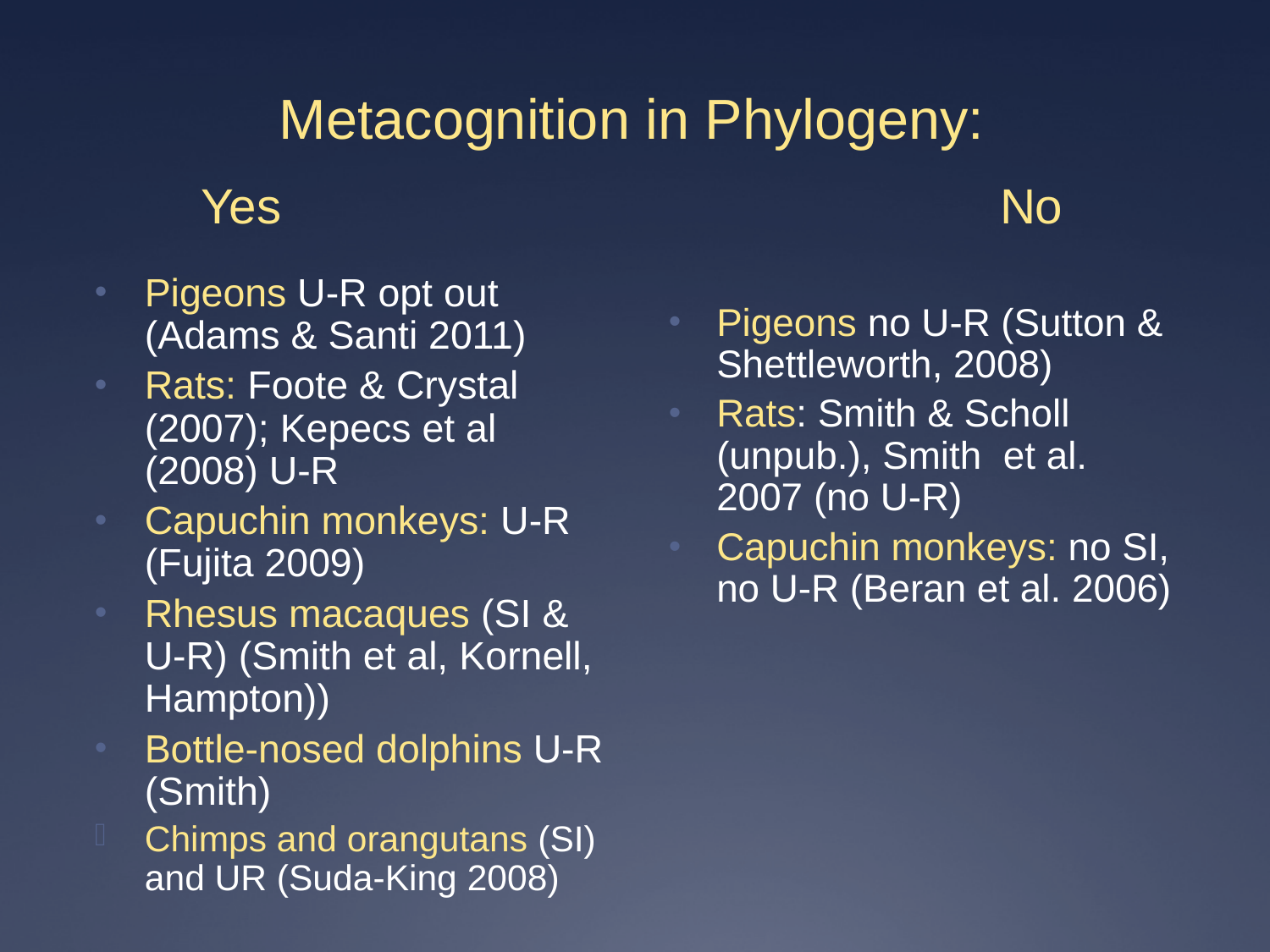

# Metacognition in Phylogeny: Yes                                   No
Pigeons U-R opt out (Adams & Santi 2011)
Rats: Foote & Crystal (2007); Kepecs et al (2008) U-R
Capuchin monkeys: U-R (Fujita 2009)
Rhesus macaques (SI & U-R) (Smith et al, Kornell, Hampton))
Bottle-nosed dolphins U-R (Smith)
Chimps and orangutans (SI) and UR (Suda-King 2008)

Pigeons no U-R (Sutton & Shettleworth, 2008)
Rats: Smith & Scholl (unpub.), Smith  et al. 2007 (no U-R)
Capuchin monkeys: no SI, no U-R (Beran et al. 2006)